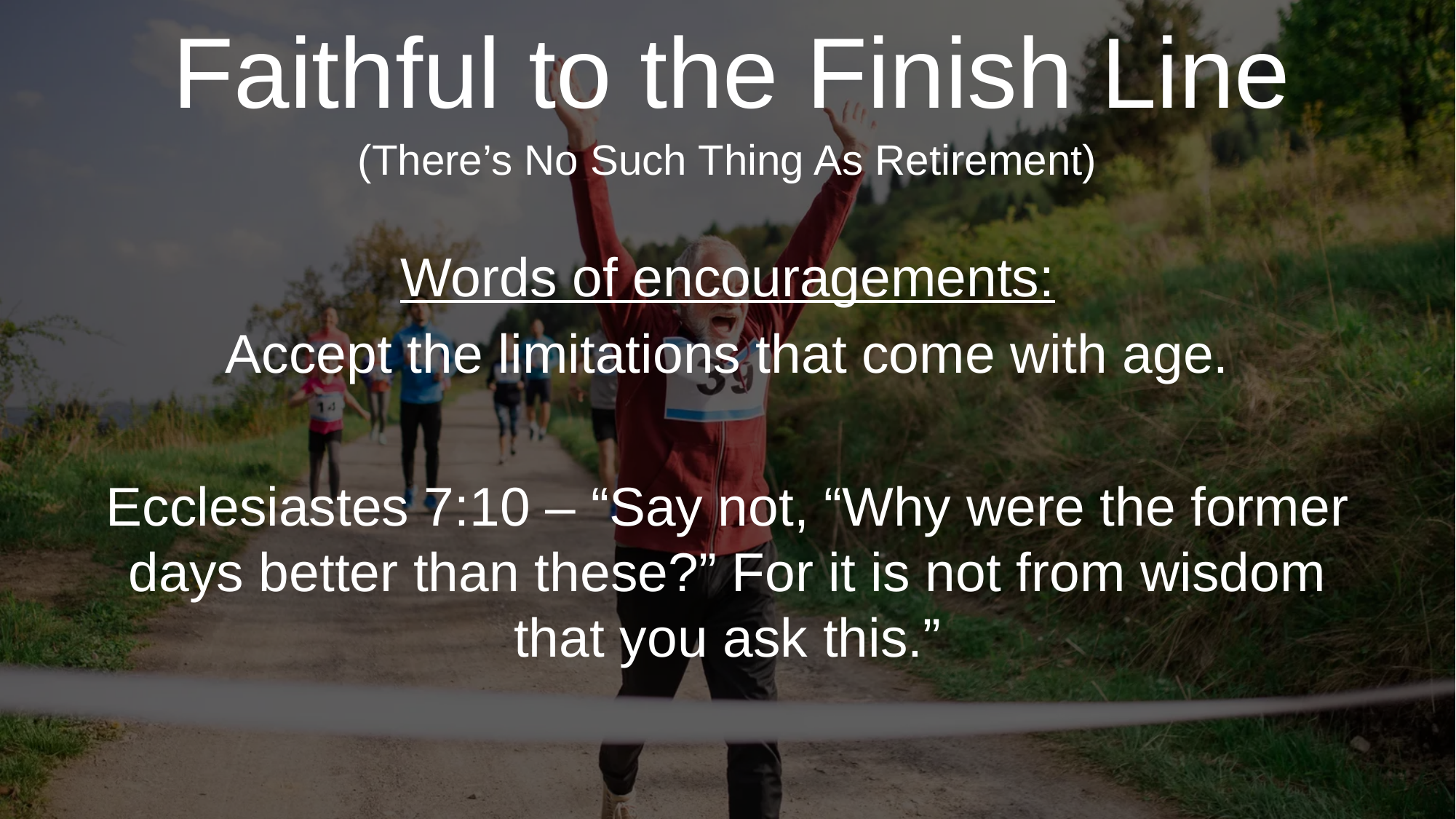

# Faithful to the Finish Line
(There’s No Such Thing As Retirement)
Words of encouragements:
Accept the limitations that come with age.

Ecclesiastes 7:10 – “Say not, “Why were the former days better than these?” For it is not from wisdom that you ask this.”